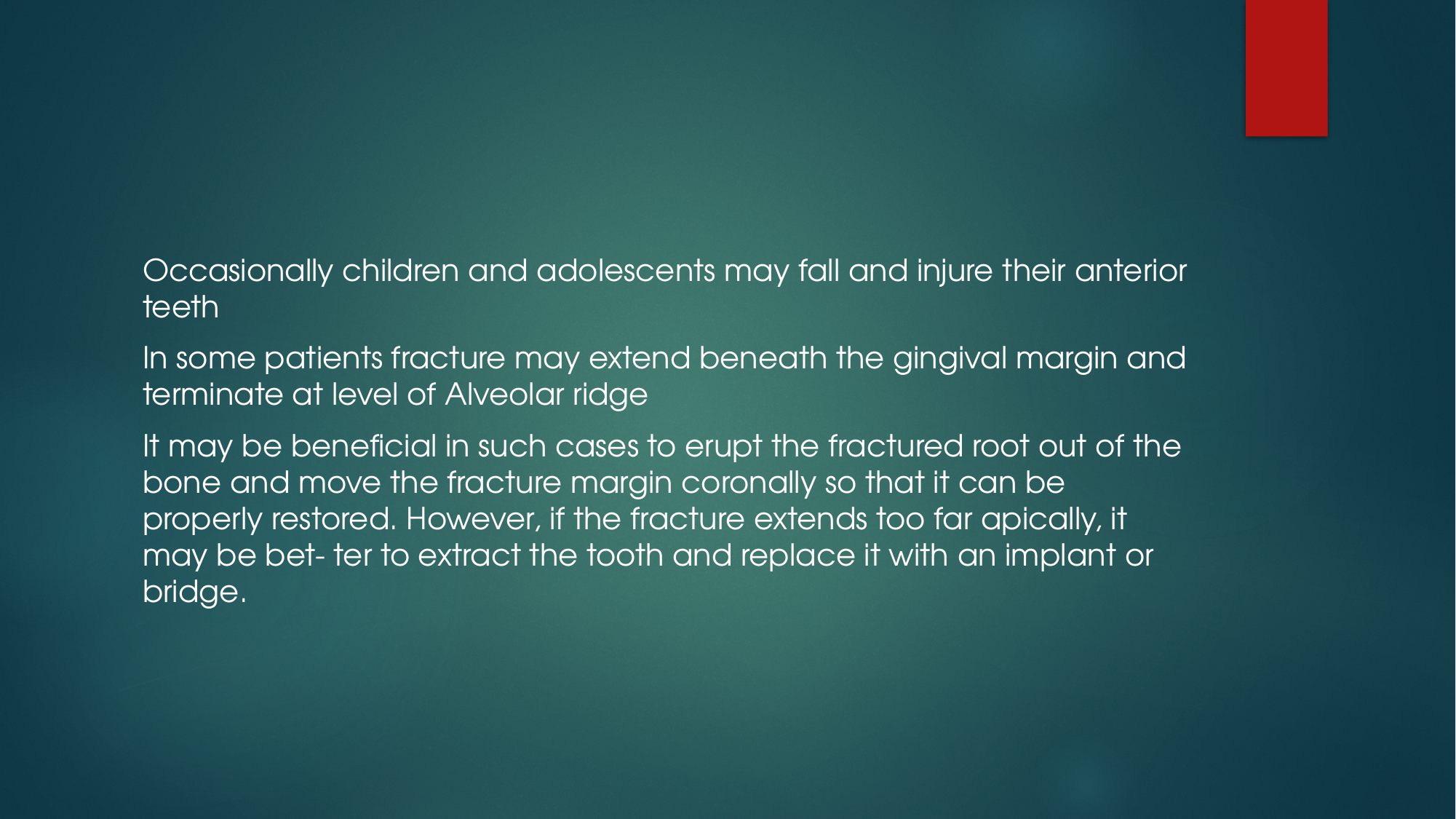

Occasionally children and adolescents may fall and injure their anterior teeth
In some patients fracture may extend beneath the gingival margin and terminate at level of Alveolar ridge
It may be beneficial in such cases to erupt the fractured root out of the bone and move the fracture margin coronally so that it can be properly restored. However, if the fracture extends too far apically, it may be bet- ter to extract the tooth and replace it with an implant or bridge.